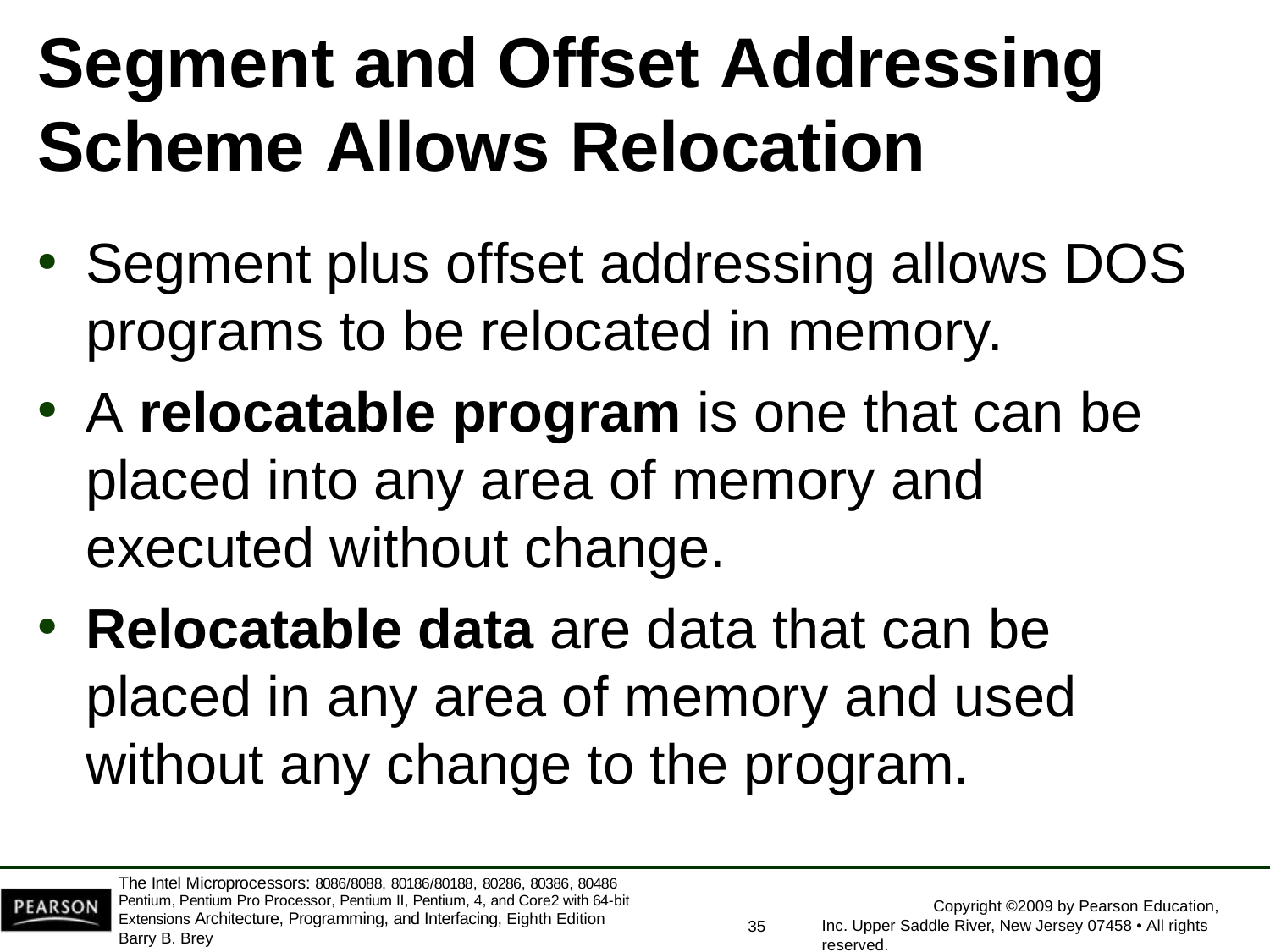

# Segment and Offset Addressing
Scheme Allows Relocation
Segment plus offset addressing allows DOS
programs to be relocated in memory.

A relocatable program is one that can be placed into any area of memory and executed without change.

Relocatable data are data that can be placed in any area of memory and used without any change to the program.
The Intel Microprocessors: 8086/8088, 80186/80188, 80286, 80386, 80486 Pentium, Pentium Pro Processor, Pentium II, Pentium, 4, and Core2 with 64-bit Extensions Architecture, Programming, and Interfacing, Eighth Edition
Barry B. Brey

Copyright ©2009 by Pearson Education, Inc. Upper Saddle River, New Jersey 07458 • All rights reserved.
35